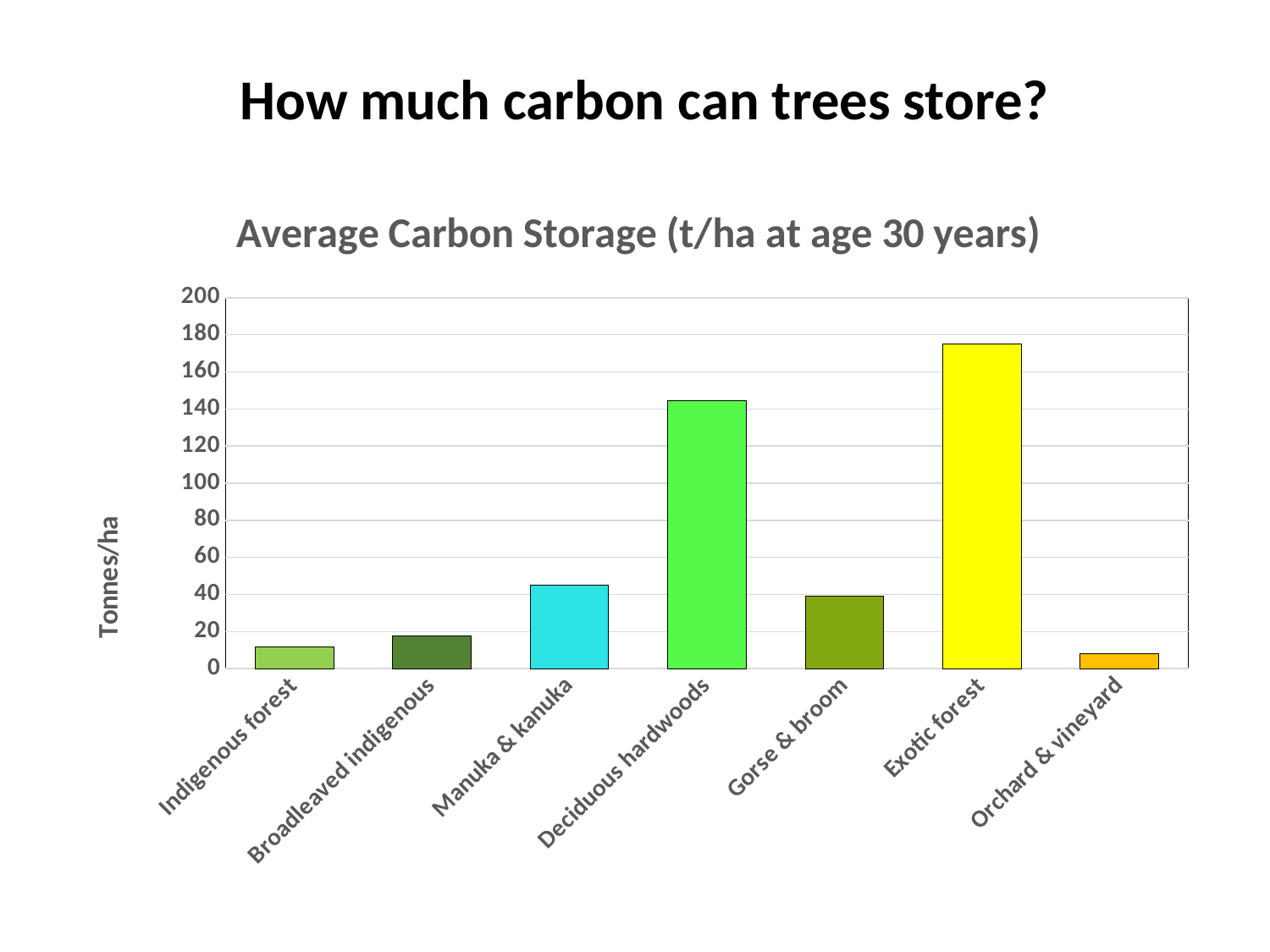

How much carbon can trees store?

### Chart: Average Carbon Storage (t/ha at age 30 years)

| Category |  |
|---|---|
| Indigenous forest | 11.89866928926216 |
| Broadleaved indigenous | 17.56837819122529 |
| Manuka & kanuka | 45.079550043768 |
| Deciduous hardwoods | 144.5070659110332 |
| Gorse & broom | 39.01631209277507 |
| Exotic forest | 175.1408244643771 |
| Orchard & vineyard | 7.968383285098227 |